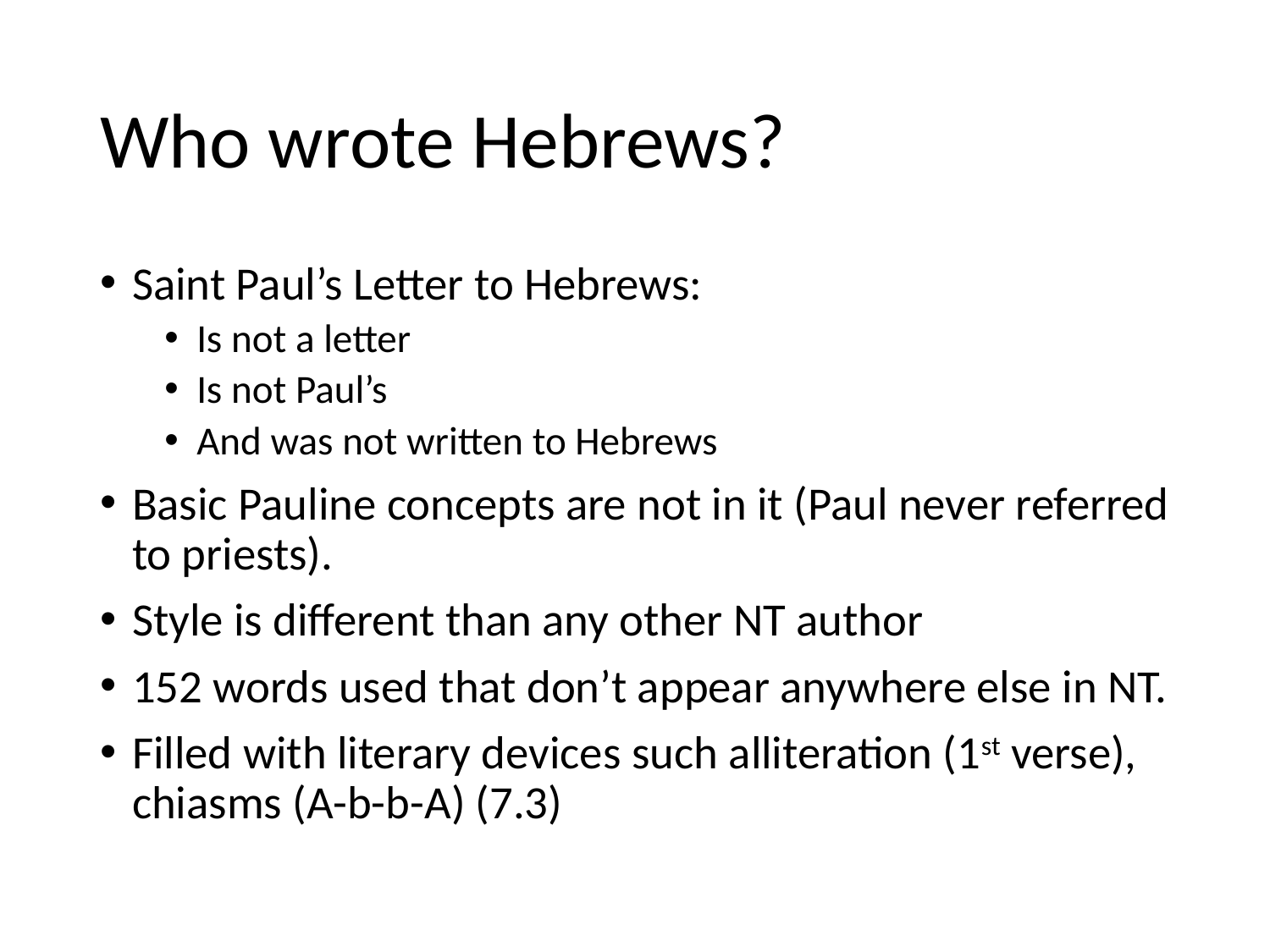

# Who wrote Hebrews?
Saint Paul’s Letter to Hebrews:
Is not a letter
Is not Paul’s
And was not written to Hebrews
Basic Pauline concepts are not in it (Paul never referred to priests).
Style is different than any other NT author
152 words used that don’t appear anywhere else in NT.
Filled with literary devices such alliteration (1st verse), chiasms (A-b-b-A) (7.3)